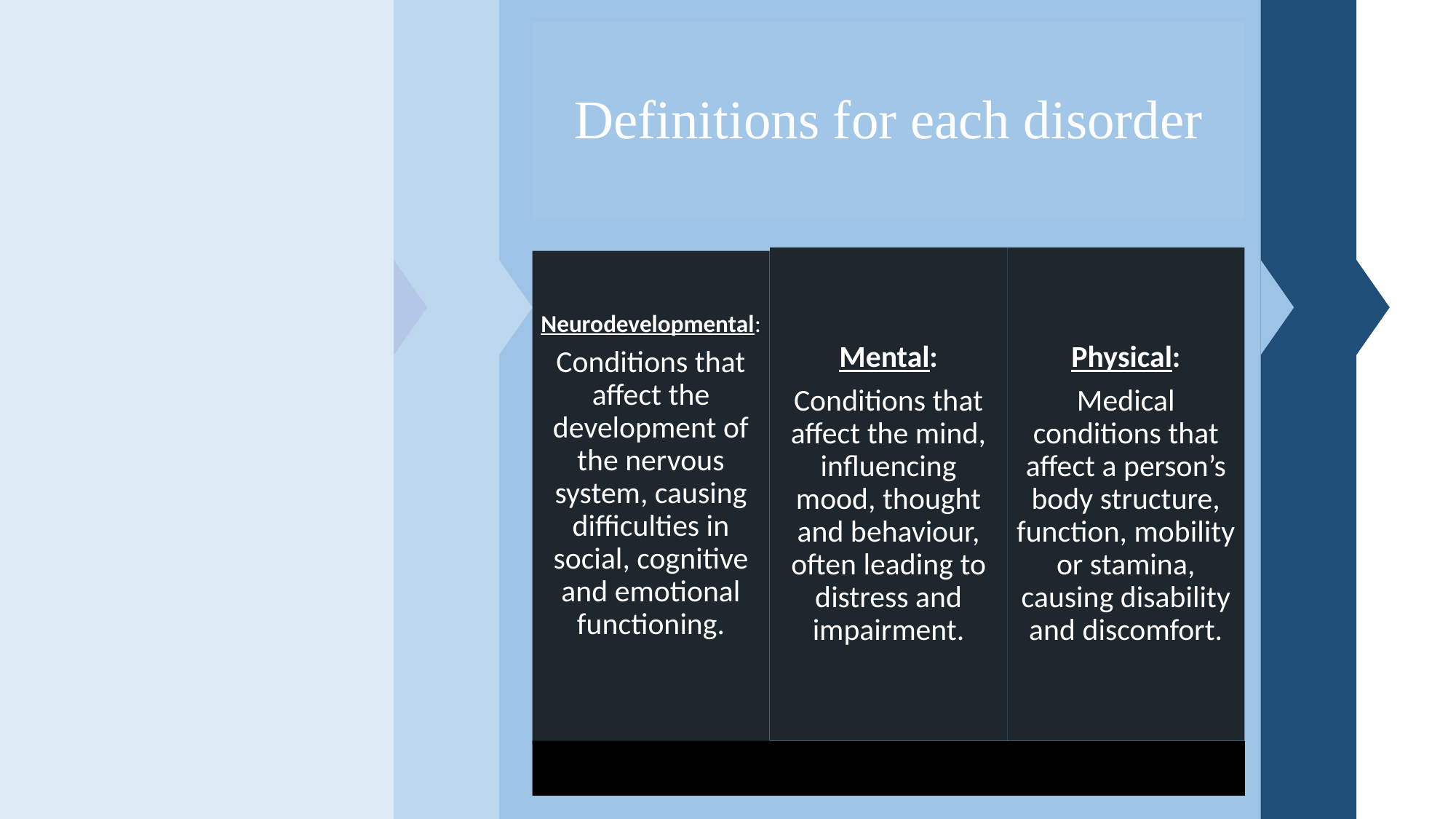

Definitions for each disorder
Neurodevelopmental:
Conditions that affect the development of the nervous system, causing difficulties in social, cognitive and emotional functioning.

Mental:
Conditions that affect the mind, influencing mood, thought and behaviour, often leading to distress and impairment.
Physical:
Medical conditions that affect a person’s body structure, function, mobility or stamina, causing disability and discomfort.